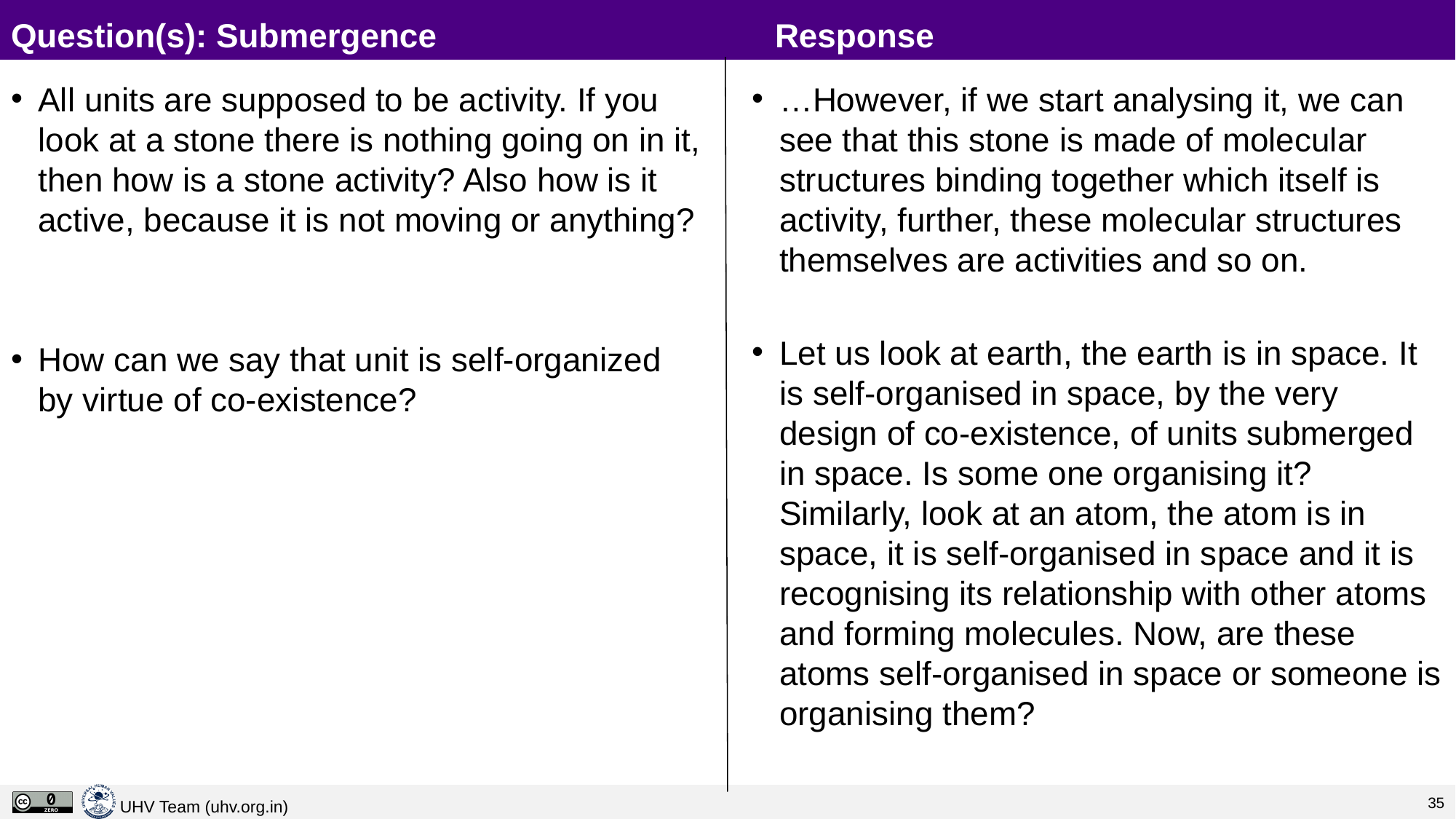

# Question(s): Submergence				Response
All units are supposed to be activity. If you look at a stone there is nothing going on in it, then how is a stone activity? Also how is it active, because it is not moving or anything?

How can we say that unit is self-organized by virtue of co-existence?
…However, if we start analysing it, we can see that this stone is made of molecular structures binding together which itself is activity, further, these molecular structures themselves are activities and so on.

Let us look at earth, the earth is in space. It is self-organised in space, by the very design of co-existence, of units submerged in space. Is some one organising it? Similarly, look at an atom, the atom is in space, it is self-organised in space and it is recognising its relationship with other atoms and forming molecules. Now, are these atoms self-organised in space or someone is organising them?